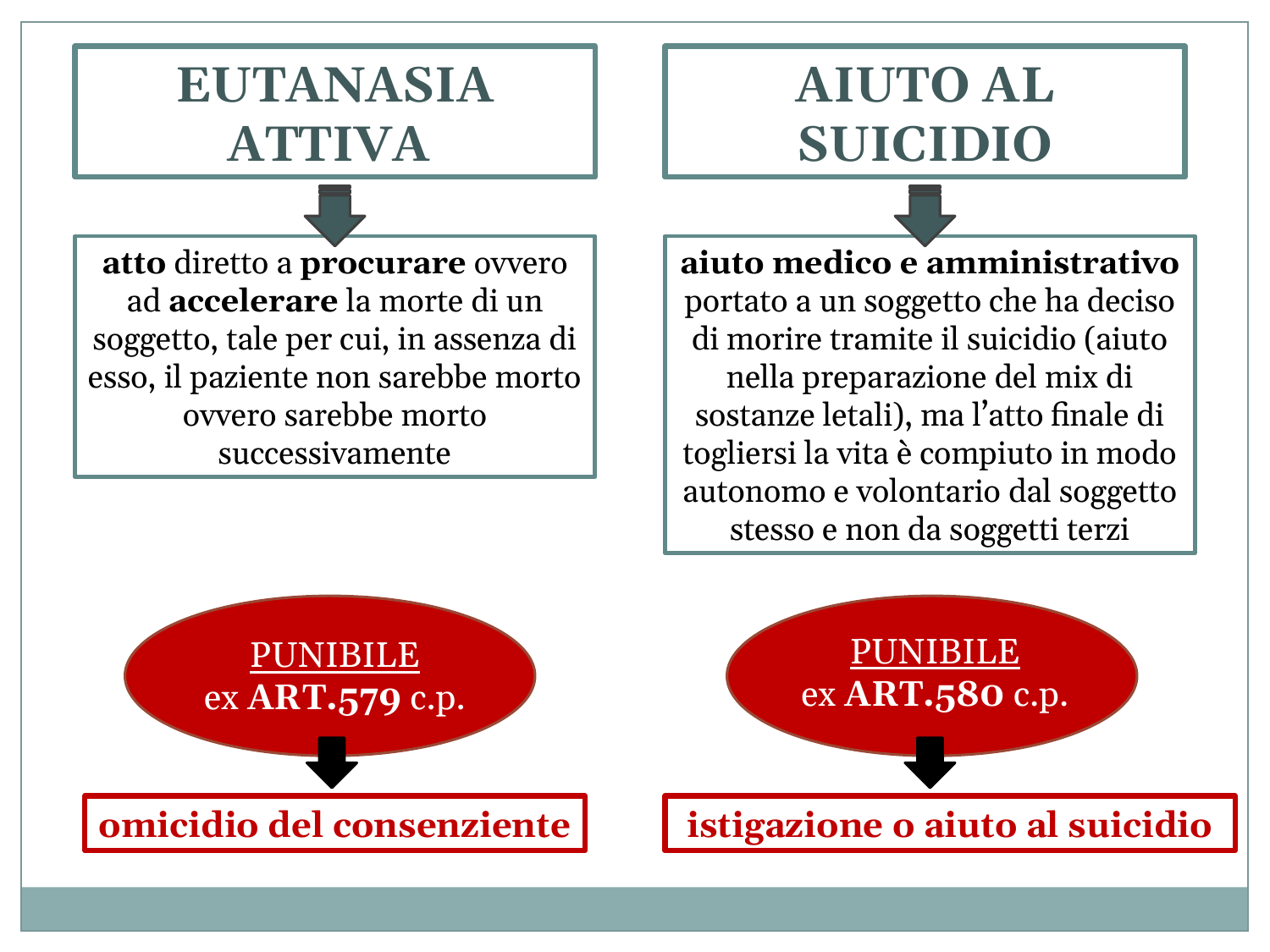

EUTANASIA ATTIVA
AIUTO AL SUICIDIO

atto diretto a procurare ovvero ad accelerare la morte di un soggetto, tale per cui, in assenza di esso, il paziente non sarebbe morto ovvero sarebbe morto successivamente
aiuto medico e amministrativo portato a un soggetto che ha deciso di morire tramite il suicidio (aiuto nella preparazione del mix di sostanze letali), ma l’atto finale di togliersi la vita è compiuto in modo autonomo e volontario dal soggetto stesso e non da soggetti terzi

PUNIBILE
 ex ART.579 c.p.

PUNIBILE
 ex ART.580 c.p.

omicidio del consenziente
istigazione o aiuto al suicidio